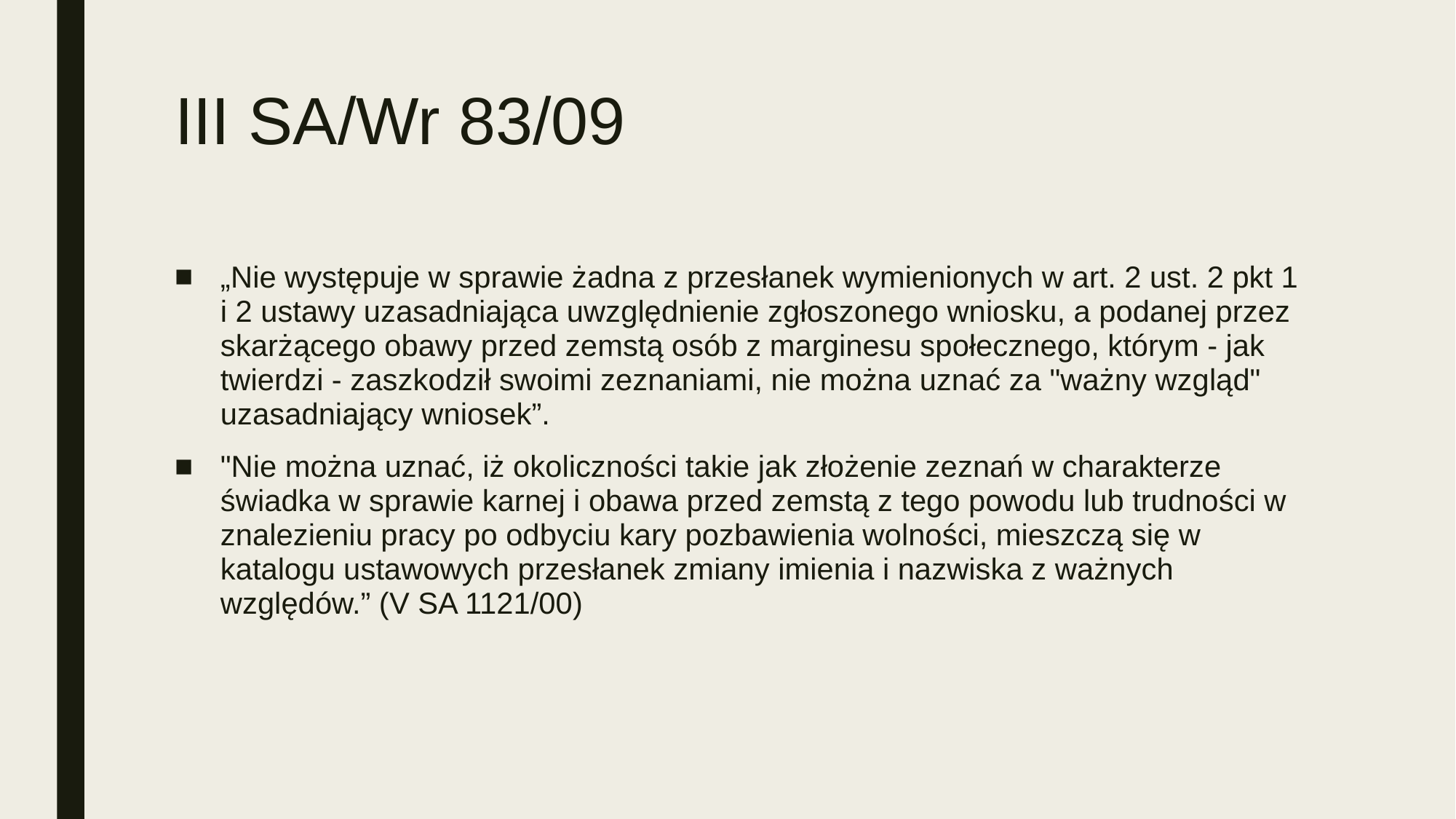

# III SA/Wr 83/09
„Nie występuje w sprawie żadna z przesłanek wymienionych w art. 2 ust. 2 pkt 1 i 2 ustawy uzasadniająca uwzględnienie zgłoszonego wniosku, a podanej przez skarżącego obawy przed zemstą osób z marginesu społecznego, którym - jak twierdzi - zaszkodził swoimi zeznaniami, nie można uznać za "ważny wzgląd" uzasadniający wniosek”.
"Nie można uznać, iż okoliczności takie jak złożenie zeznań w charakterze świadka w sprawie karnej i obawa przed zemstą z tego powodu lub trudności w znalezieniu pracy po odbyciu kary pozbawienia wolności, mieszczą się w katalogu ustawowych przesłanek zmiany imienia i nazwiska z ważnych względów.” (V SA 1121/00)